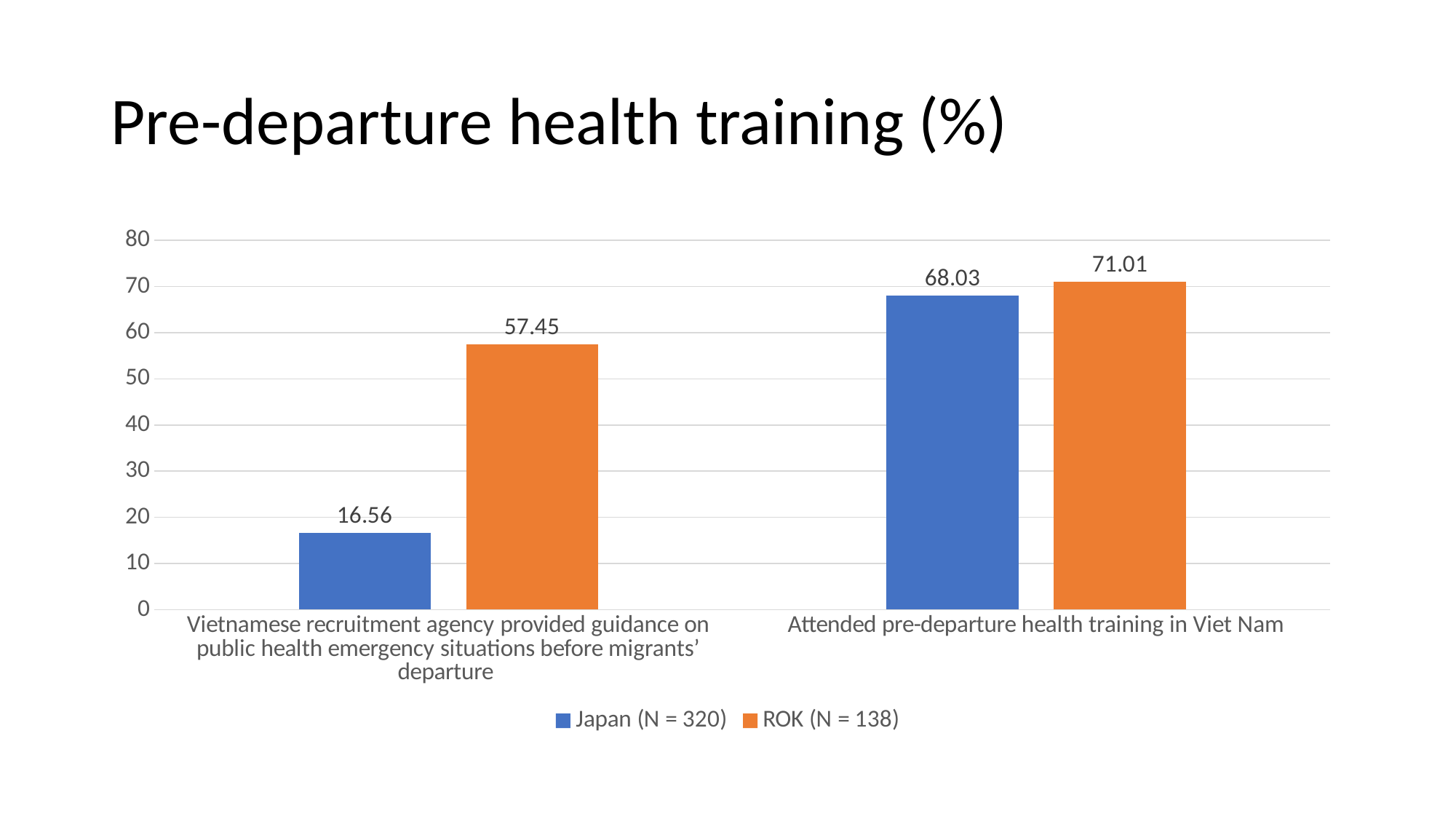

# Pre-departure health training (%)

### Chart

| Category | Japan (N = 320) | ROK (N = 138) |
|---|---|---|
| Vietnamese recruitment agency provided guidance on public health emergency situations before migrants’ departure  | 16.56 | 57.45 |
| Attended pre-departure health training in Viet Nam | 68.03 | 71.01 |